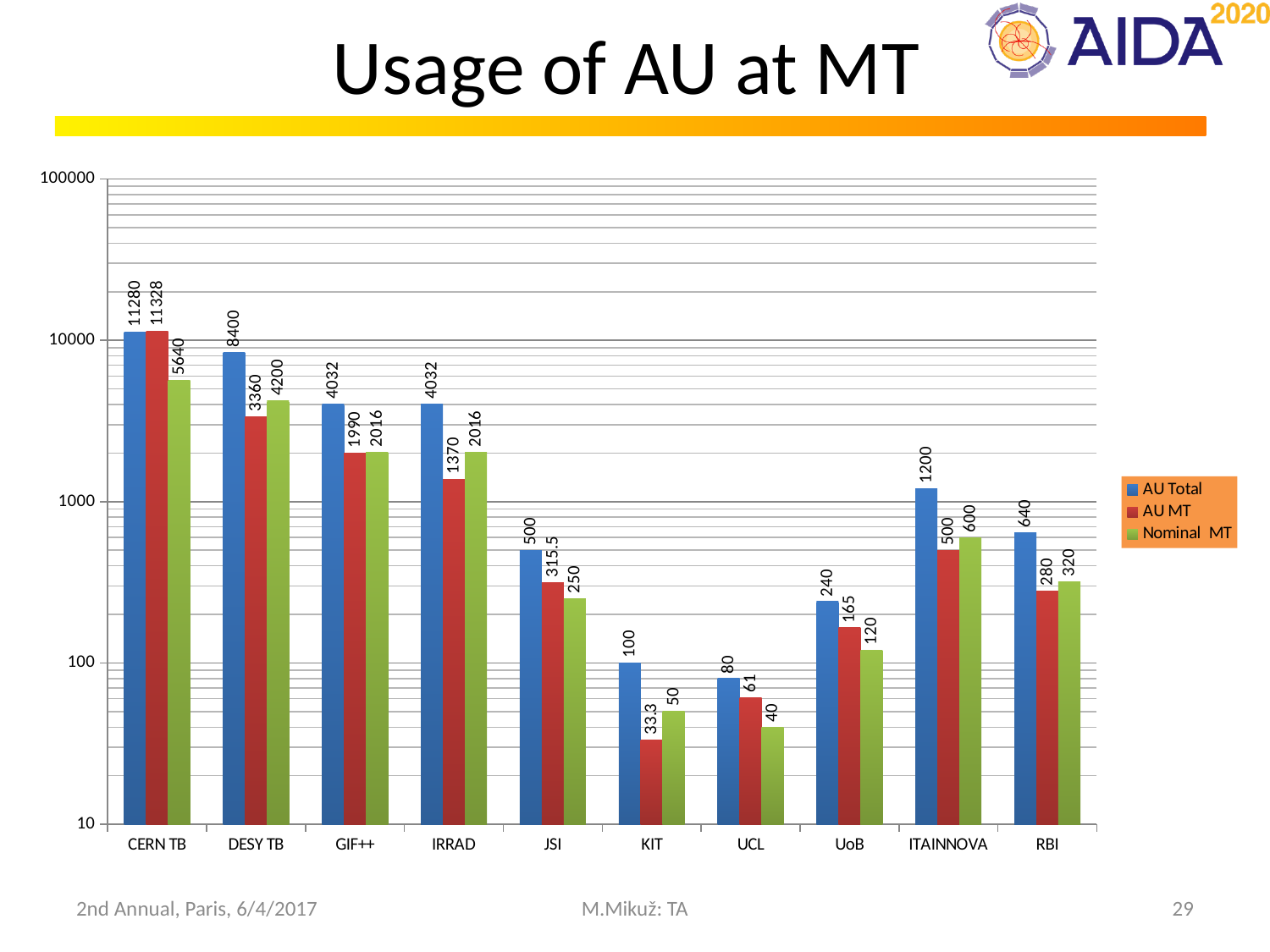

# Usage of AU at MT

### Chart

| Category | AU Total | AU MT | Nominal  MT |
|---|---|---|---|
| CERN TB | 11280.0 | 11328.0 | 5640.0 |
| DESY TB | 8400.0 | 3360.0 | 4200.0 |
| GIF++ | 4032.0 | 1990.0 | 2016.0 |
| IRRAD | 4032.0 | 1370.0 | 2016.0 |
| JSI | 500.0 | 315.5 | 250.0 |
| KIT | 100.0 | 33.3 | 50.0 |
| UCL | 80.0 | 61.0 | 40.0 |
| UoB | 240.0 | 165.0 | 120.0 |
| ITAINNOVA | 1200.0 | 500.0 | 600.0 |
| RBI | 640.0 | 280.0 | 320.0 |
2nd Annual, Paris, 6/4/2017
M.Mikuž: TA
29